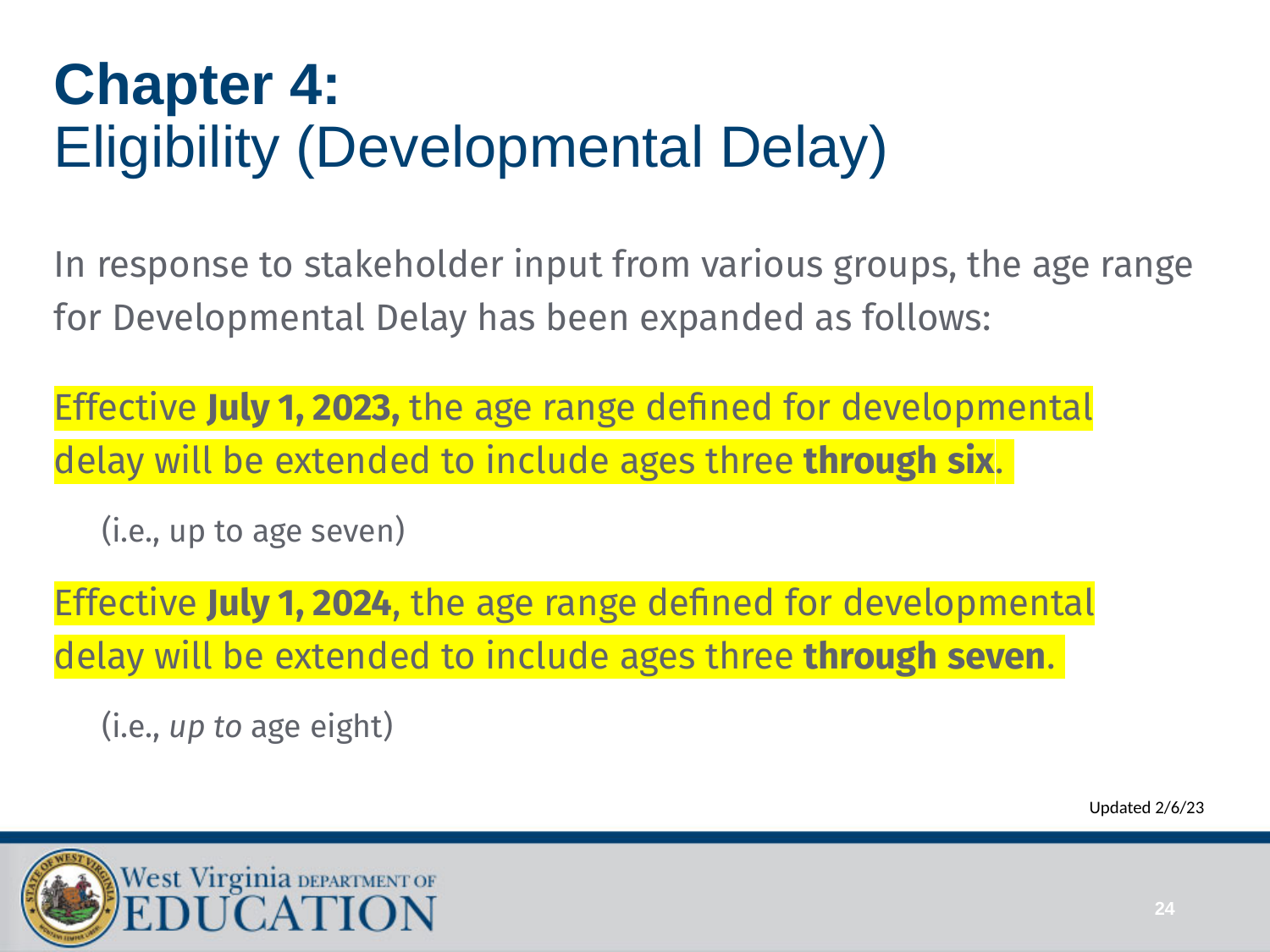

# Chapter 4: Eligibility (Developmental Delay)
In response to stakeholder input from various groups, the age range for Developmental Delay has been expanded as follows:

Effective July 1, 2023, the age range defined for developmental delay will be extended to include ages three through six.
(i.e., up to age seven)
Effective July 1, 2024, the age range defined for developmental delay will be extended to include ages three through seven.
(i.e., up to age eight)

Updated 2/6/23
24